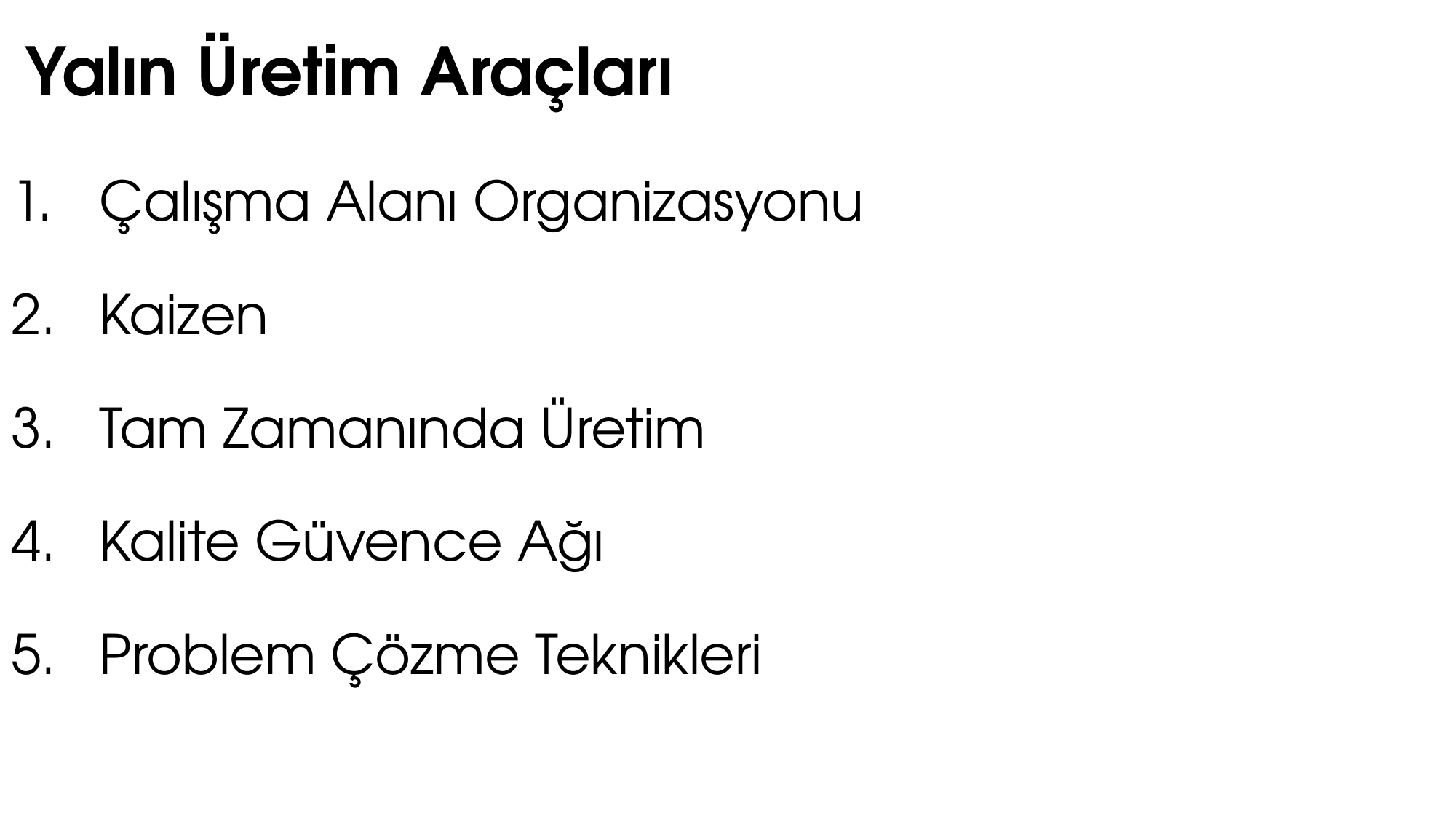

Çalışma Alanı Organizasyonu
Kaizen
Tam Zamanında Üretim
Kalite Güvence Ağı
Problem Çözme Teknikleri
# Yalın Üretim Araçları